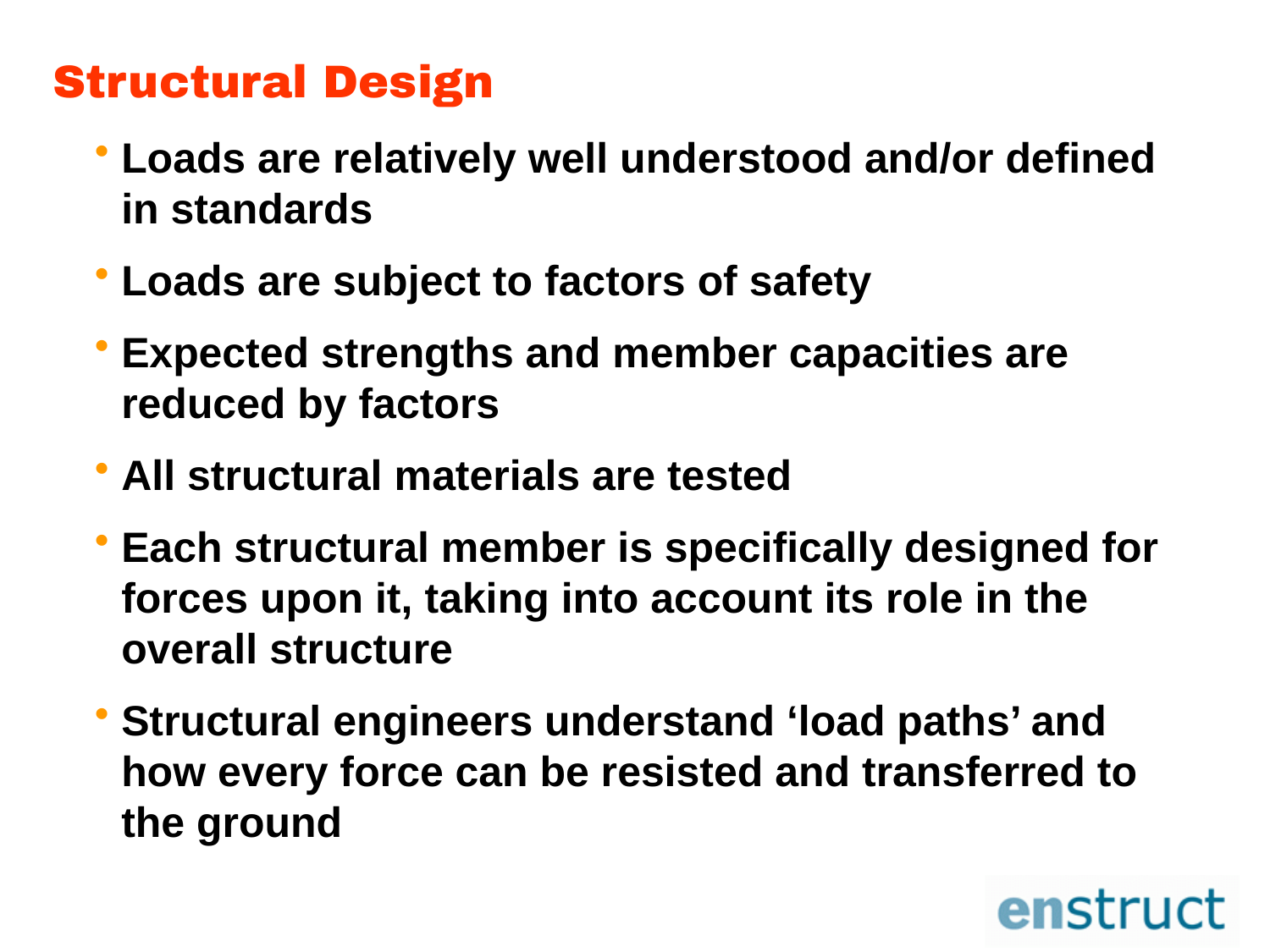

# Structural Design
Loads are relatively well understood and/or defined in standards
Loads are subject to factors of safety
Expected strengths and member capacities are reduced by factors
All structural materials are tested
Each structural member is specifically designed for forces upon it, taking into account its role in the overall structure
Structural engineers understand ‘load paths’ and how every force can be resisted and transferred to the ground